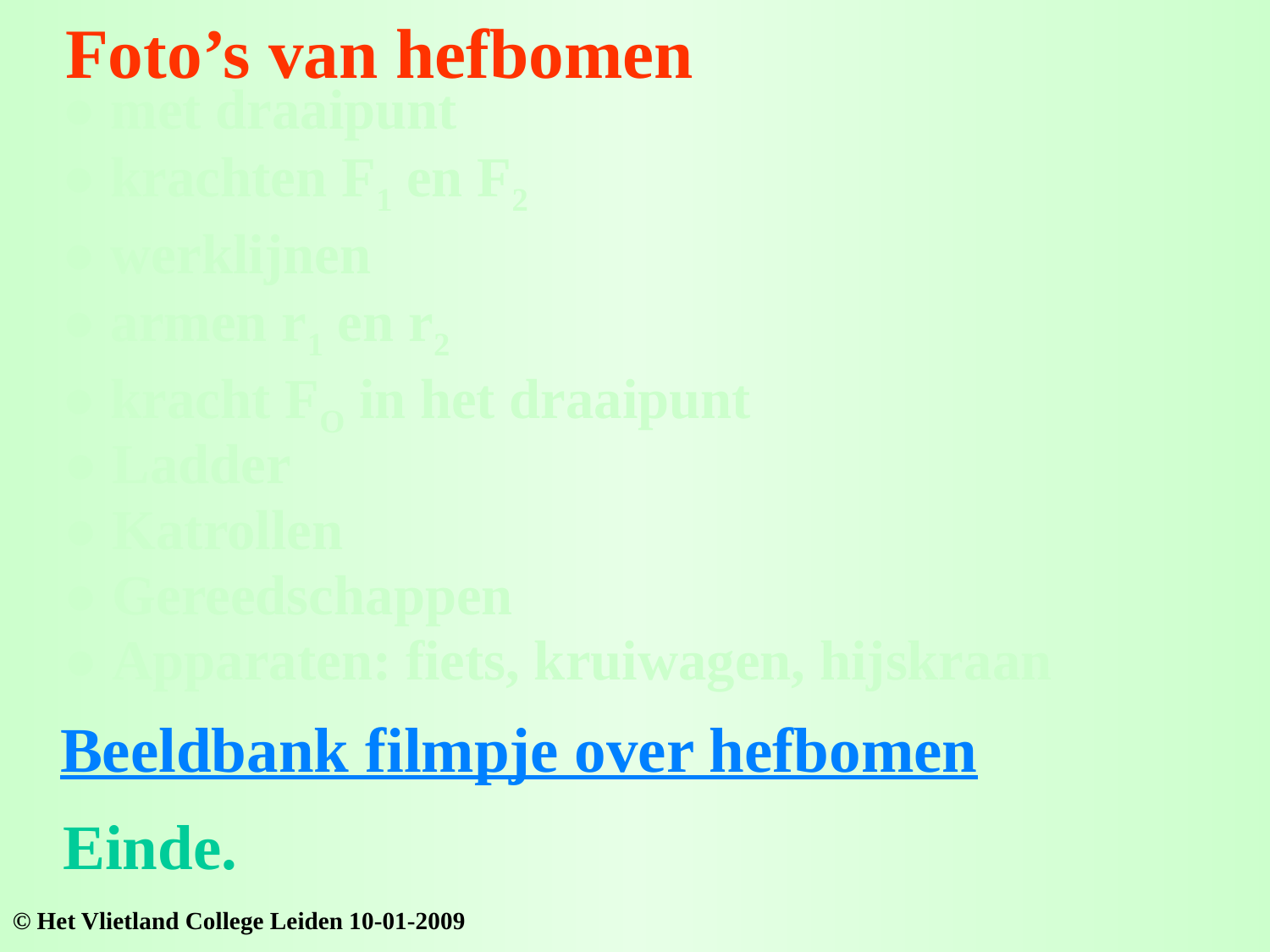

# Foto’s van hefbomen
● met draaipunt
● krachten F1 en F2
● werklijnen
● armen r1 en r2
● kracht FO in het draaipunt

● Ladder
● Katrollen
● Gereedschappen
● Apparaten: fiets, kruiwagen, hijskraan
   Beeldbank filmpje over hefbomen
Einde.
© Het Vlietland College Leiden 10-01-2009